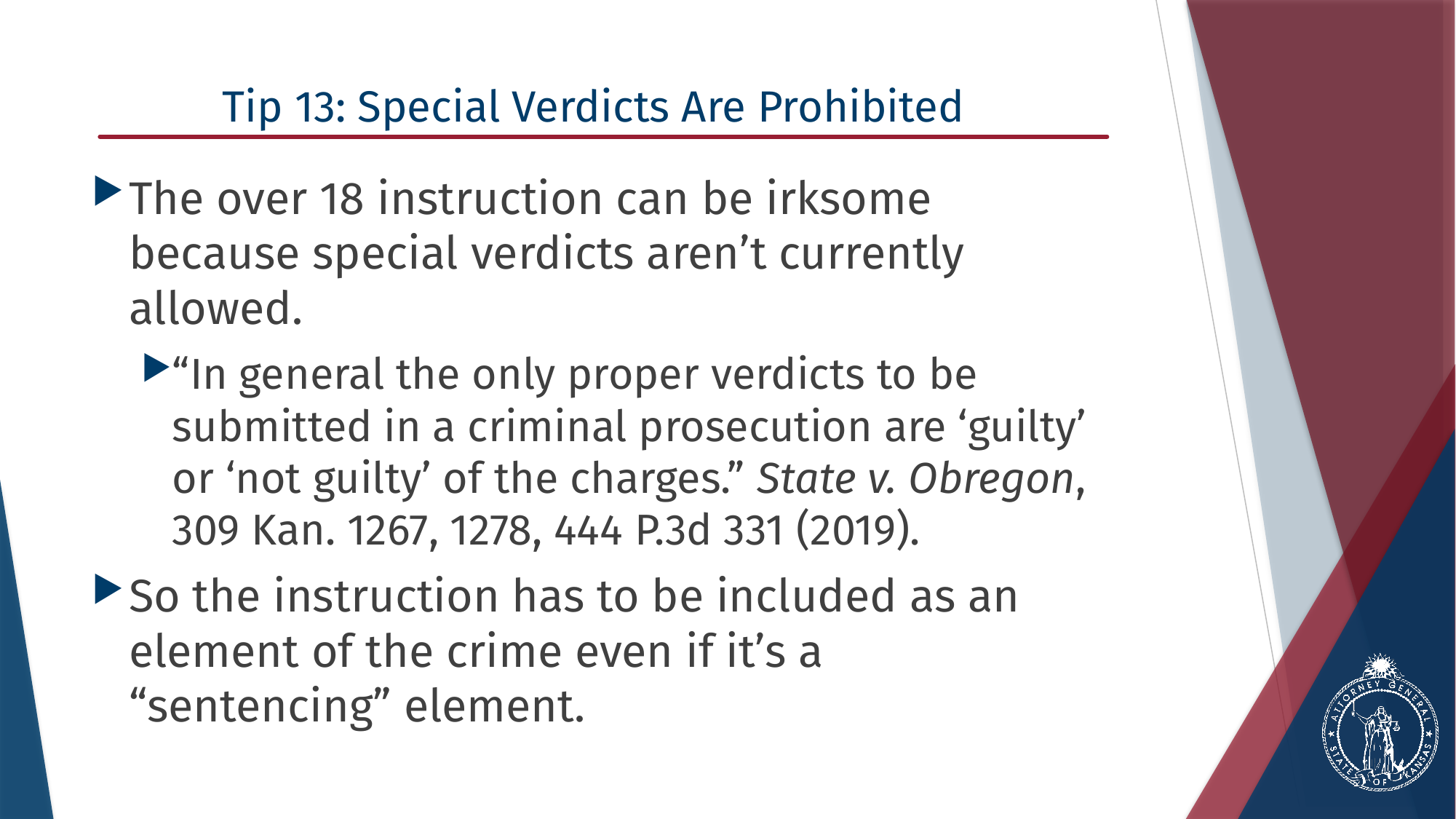

# Tip 13: Special Verdicts Are Prohibited
The over 18 instruction can be irksome because special verdicts aren’t currently allowed.
“In general the only proper verdicts to be submitted in a criminal prosecution are ‘guilty’ or ‘not guilty’ of the charges.” State v. Obregon, 309 Kan. 1267, 1278, 444 P.3d 331 (2019).
So the instruction has to be included as an element of the crime even if it’s a “sentencing” element.